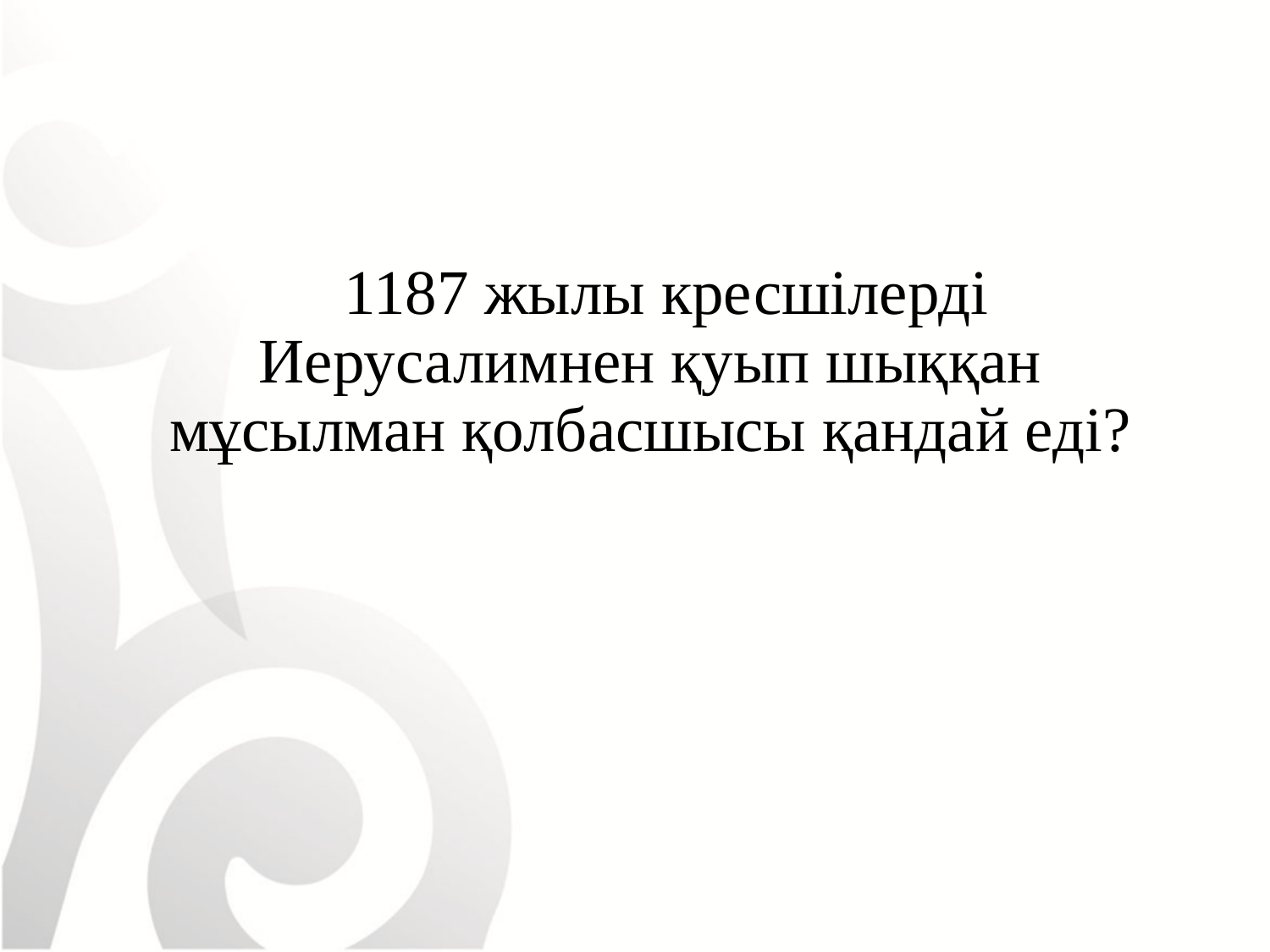

1187 жылы кресшілерді Иерусалимнен қуып шыққан мұсылман қолбасшысы қандай еді?